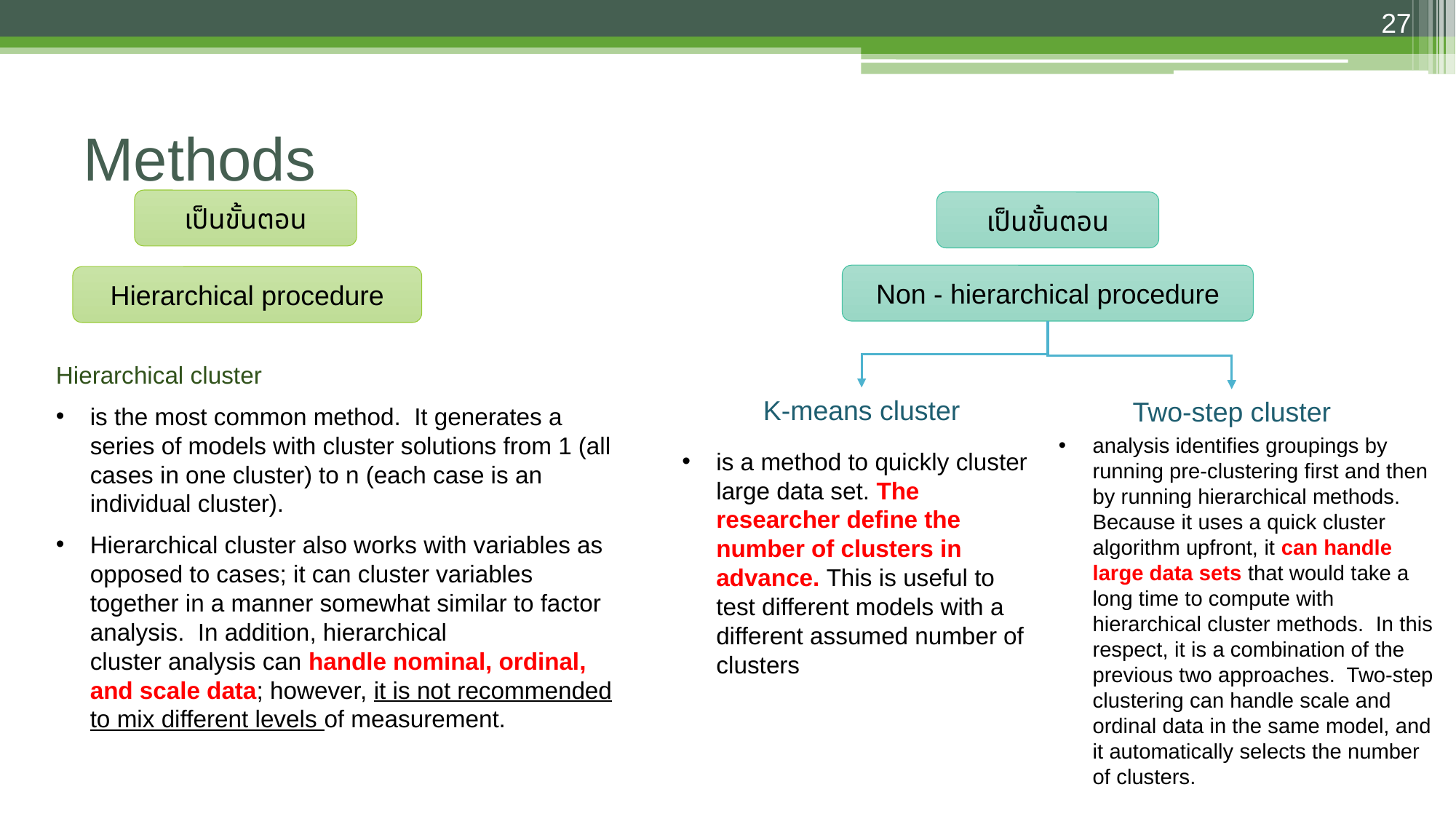

27
# Methods
เป็นขั้นตอน
เป็นขั้นตอน
Non - hierarchical procedure
Hierarchical procedure
Hierarchical cluster
is the most common method.  It generates a series of models with cluster solutions from 1 (all cases in one cluster) to n (each case is an individual cluster).
Hierarchical cluster also works with variables as opposed to cases; it can cluster variables together in a manner somewhat similar to factor analysis.  In addition, hierarchical cluster analysis can handle nominal, ordinal, and scale data; however, it is not recommended to mix different levels of measurement.
K-means cluster
Two-step cluster
analysis identifies groupings by running pre-clustering first and then by running hierarchical methods.  Because it uses a quick cluster algorithm upfront, it can handle large data sets that would take a long time to compute with hierarchical cluster methods.  In this respect, it is a combination of the previous two approaches.  Two-step clustering can handle scale and ordinal data in the same model, and it automatically selects the number of clusters.
is a method to quickly cluster large data set. The researcher define the number of clusters in advance. This is useful to test different models with a different assumed number of clusters